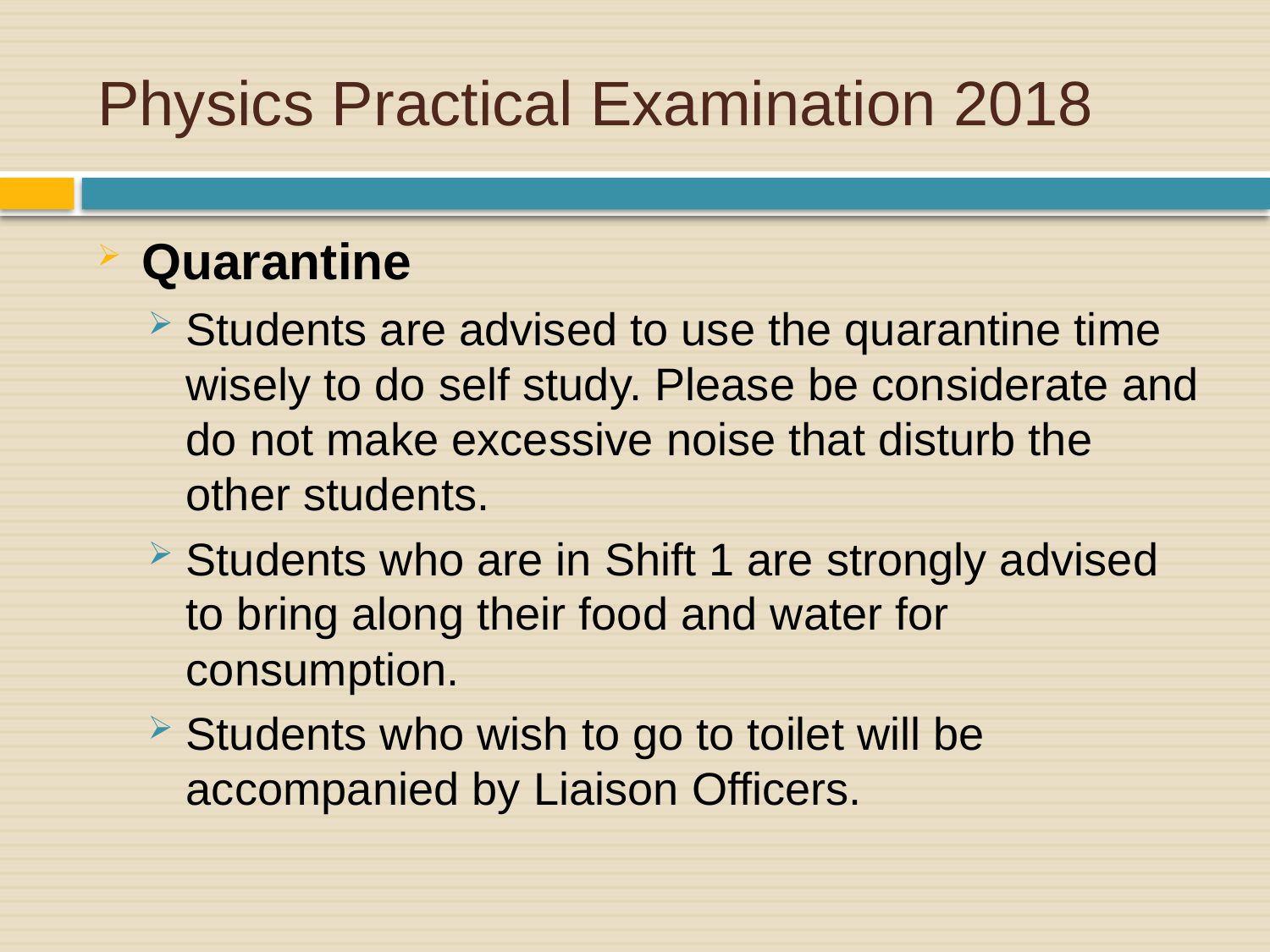

# Physics Practical Examination 2018
Quarantine
Students are advised to use the quarantine time wisely to do self study. Please be considerate and do not make excessive noise that disturb the other students.
Students who are in Shift 1 are strongly advised to bring along their food and water for consumption.
Students who wish to go to toilet will be accompanied by Liaison Officers.